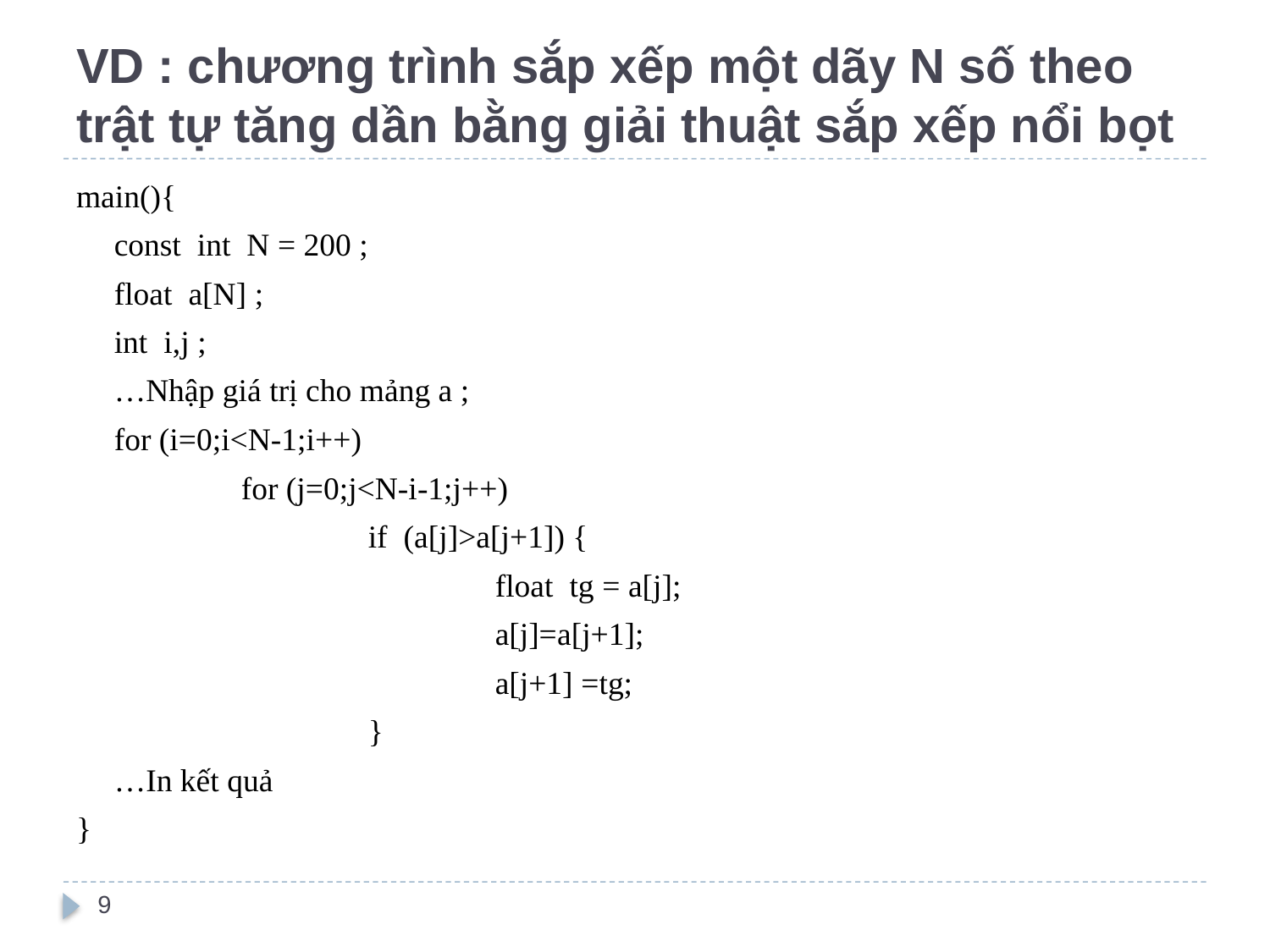

# VD : chương trình sắp xếp một dãy N số theo trật tự tăng dần bằng giải thuật sắp xếp nổi bọt
main(){
 	const  int  N = 200 ;
	float  a[N] ;
	int  i,j ;
	…Nhập giá trị cho mảng a ;
	for (i=0;i<N-1;i++)
    		for (j=0;j<N-i-1;j++)
			if  (a[j]>a[j+1]) {
	   			float  tg = a[j];
	   			a[j]=a[j+1];
	   			a[j+1] =tg;
			}
	…In kết quả
}
9